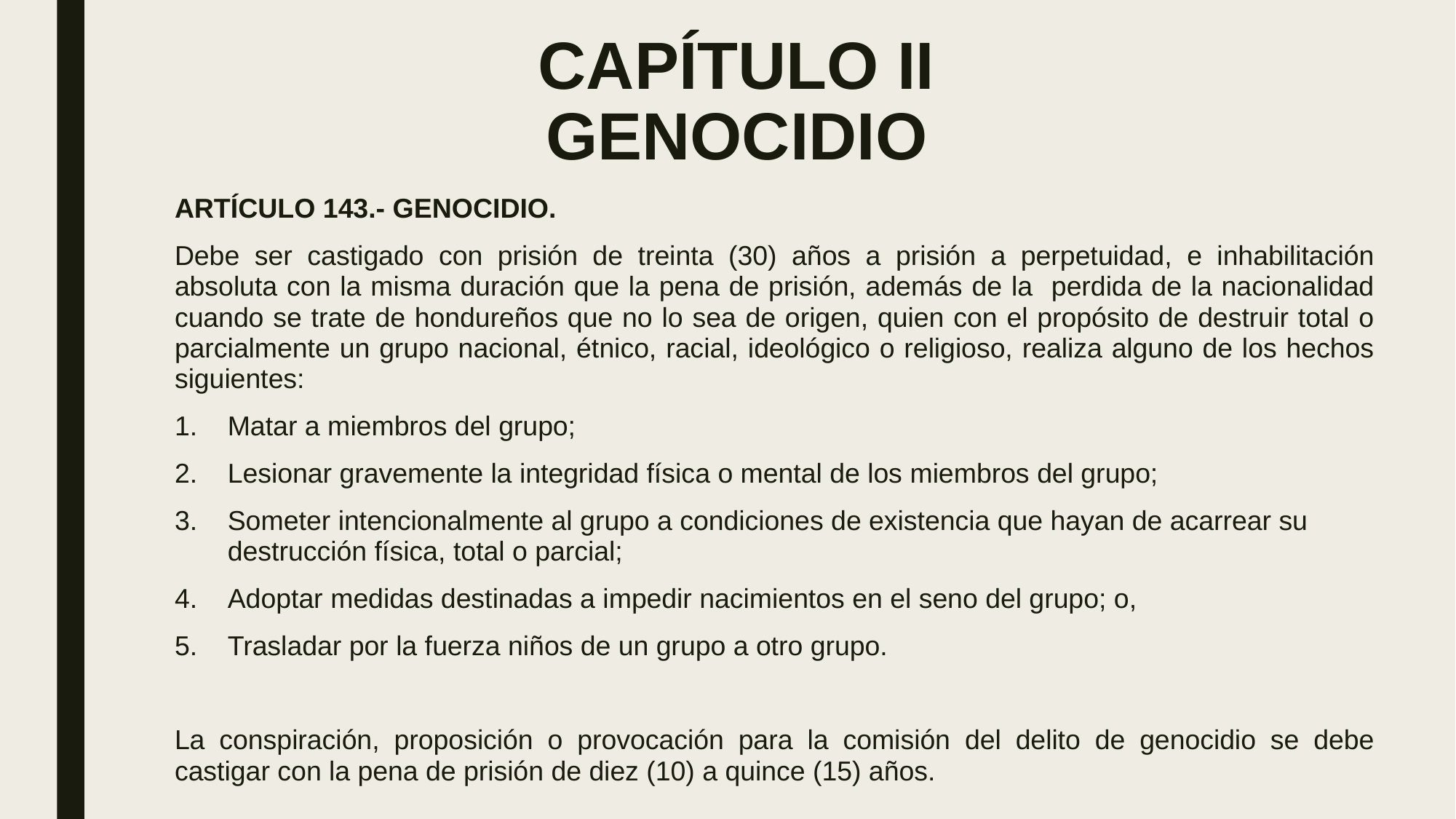

# CAPÍTULO II GENOCIDIO
ARTÍCULO 143.- GENOCIDIO.
Debe ser castigado con prisión de treinta (30) años a prisión a perpetuidad, e inhabilitación absoluta con la misma duración que la pena de prisión, además de la  perdida de la nacionalidad cuando se trate de hondureños que no lo sea de origen, quien con el propósito de destruir total o parcialmente un grupo nacional, étnico, racial, ideológico o religioso, realiza alguno de los hechos siguientes:
Matar a miembros del grupo;
Lesionar gravemente la integridad física o mental de los miembros del grupo;
Someter intencionalmente al grupo a condiciones de existencia que hayan de acarrear su destrucción física, total o parcial;
Adoptar medidas destinadas a impedir nacimientos en el seno del grupo; o,
Trasladar por la fuerza niños de un grupo a otro grupo.

La conspiración, proposición o provocación para la comisión del delito de genocidio se debe castigar con la pena de prisión de diez (10) a quince (15) años.